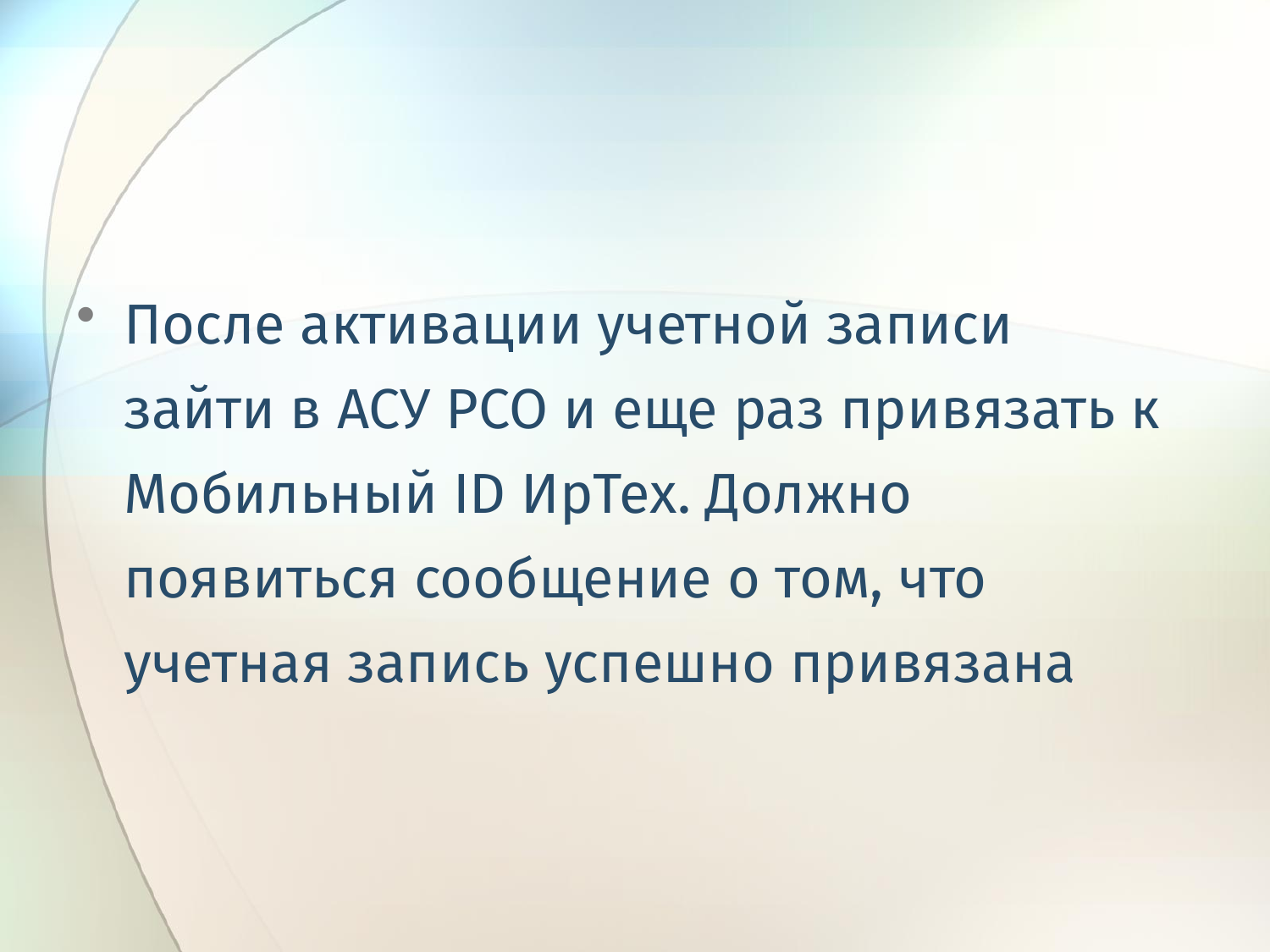

#
После активации учетной записи зайти в АСУ РСО и еще раз привязать к Мобильный ID ИрТех. Должно появиться сообщение о том, что учетная запись успешно привязана